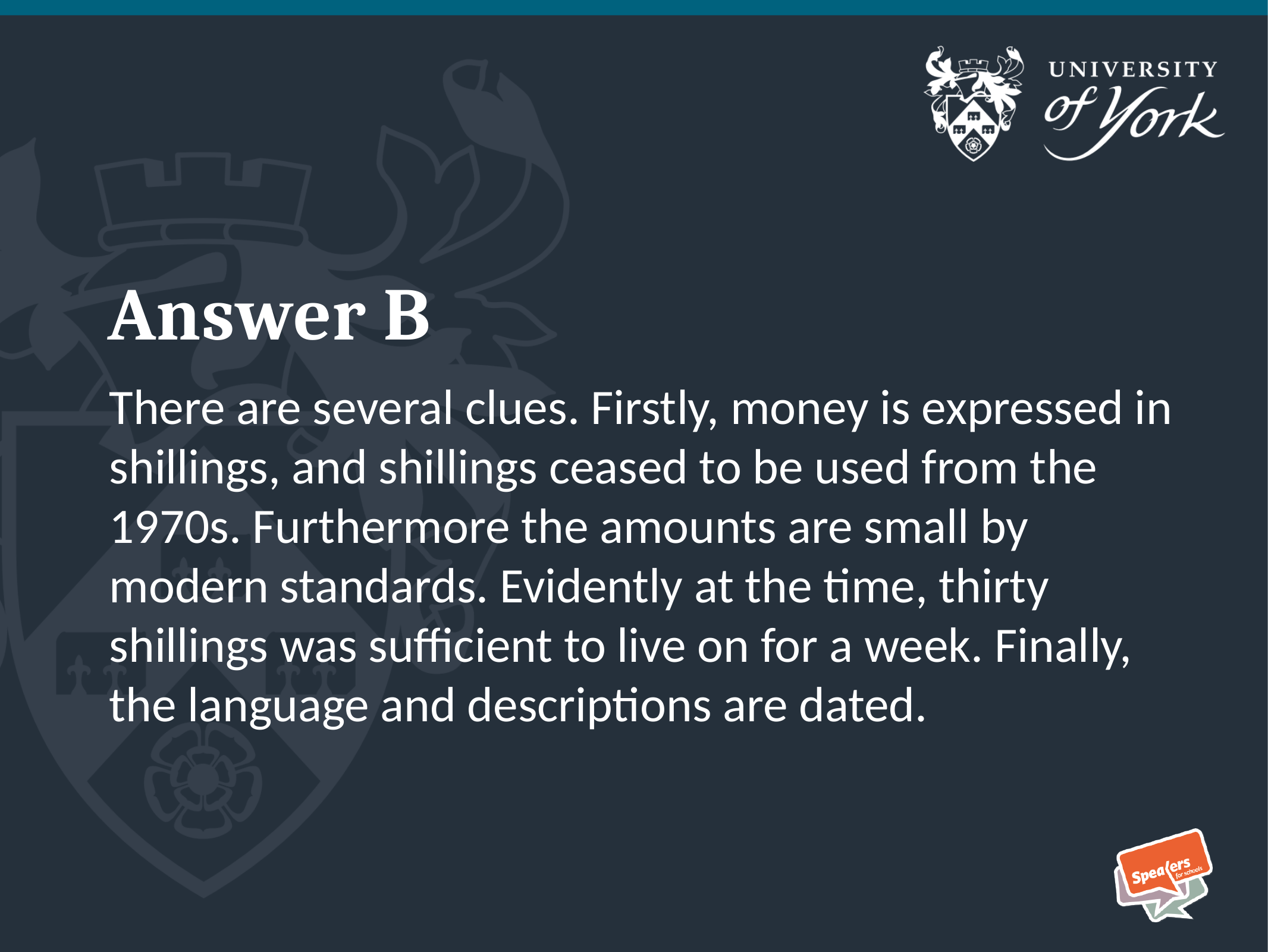

# Answer B
There are several clues. Firstly, money is expressed in shillings, and shillings ceased to be used from the 1970s. Furthermore the amounts are small by modern standards. Evidently at the time, thirty shillings was sufficient to live on for a week. Finally, the language and descriptions are dated.